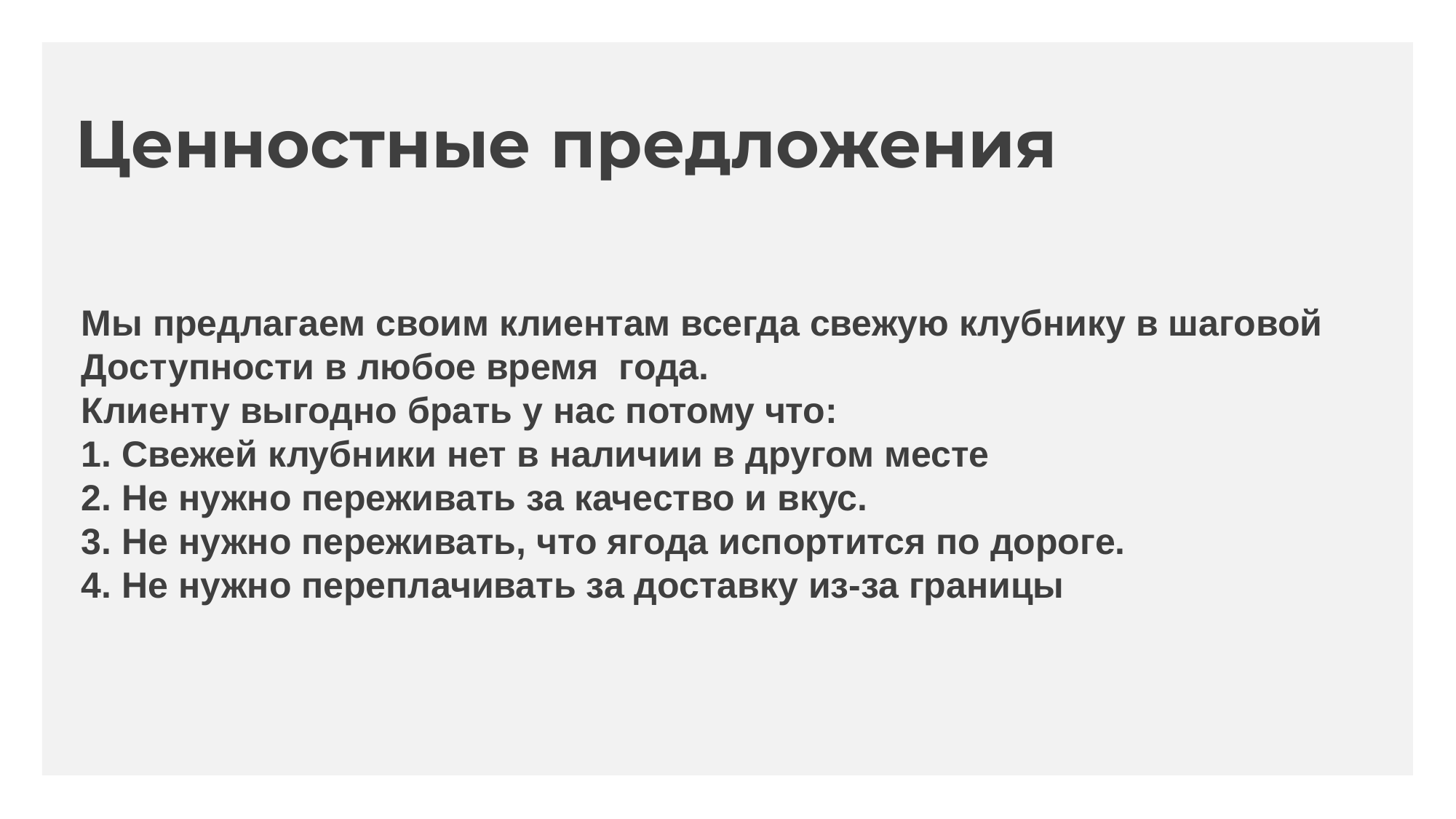

# Ценностные предложения
Мы предлагаем своим клиентам всегда свежую клубнику в шаговой
Доступности в любое время  года.
Клиенту выгодно брать у нас потому что:
Свежей клубники нет в наличии в другом месте
Не нужно переживать за качество и вкус.
Не нужно переживать, что ягода испортится по дороге.
Не нужно переплачивать за доставку из-за границы